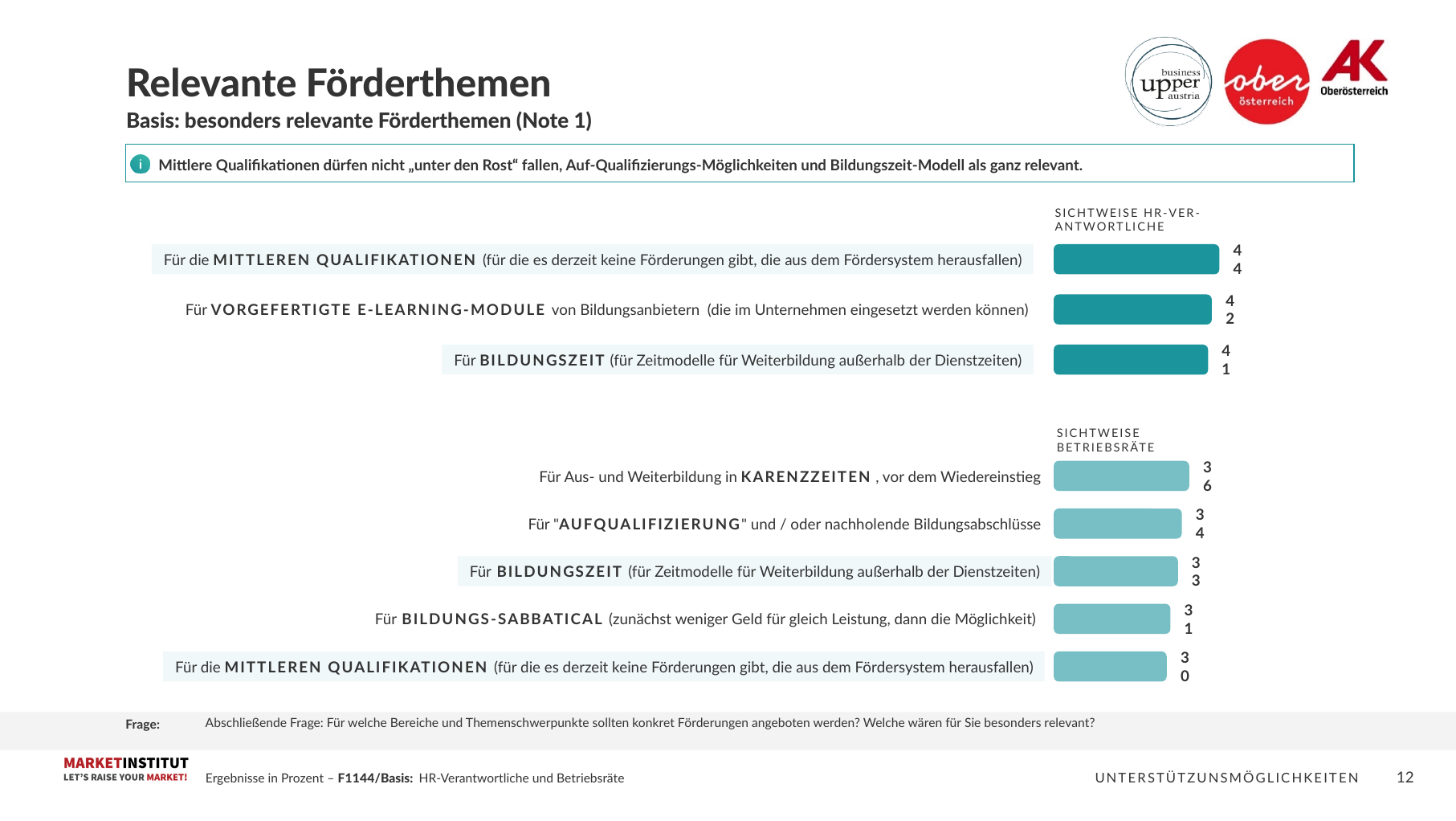

Relevante Förderthemen
Basis: besonders relevante Förderthemen (Note 1)
Mittlere Qualifikationen dürfen nicht „unter den Rost“ fallen, Auf-Qualifizierungs-Möglichkeiten und Bildungszeit-Modell als ganz relevant.
SICHTWEISE HR-Ver-
antwortlichE
44
Für die mittleren Qualifikationen (für die es derzeit keine Förderungen gibt, die aus dem Fördersystem herausfallen)

42
Für vorgefertigte E-Learning-Module von Bildungsanbietern  (die im Unternehmen eingesetzt werden können)

41
Für Bildungszeit (für Zeitmodelle für Weiterbildung außerhalb der Dienstzeiten)

SICHTWEISE
BETRIEBSRÄTE
36
Für Aus- und Weiterbildung in Karenzzeiten , vor dem Wiedereinstieg

34
Für "Aufqualifizierung" und / oder nachholende Bildungsabschlüsse

33
Für Bildungszeit (für Zeitmodelle für Weiterbildung außerhalb der Dienstzeiten)

31
Für Bildungs-sabbatical (zunächst weniger Geld für gleich Leistung, dann die Möglichkeit)

30
Für die mittleren Qualifikationen (für die es derzeit keine Förderungen gibt, die aus dem Fördersystem herausfallen)

Abschließende Frage: Für welche Bereiche und Themenschwerpunkte sollten konkret Förderungen angeboten werden? Welche wären für Sie besonders relevant?
HR-Verantwortliche und Betriebsräte
UNTERSTÜTZUNSMÖGLICHKEITEN